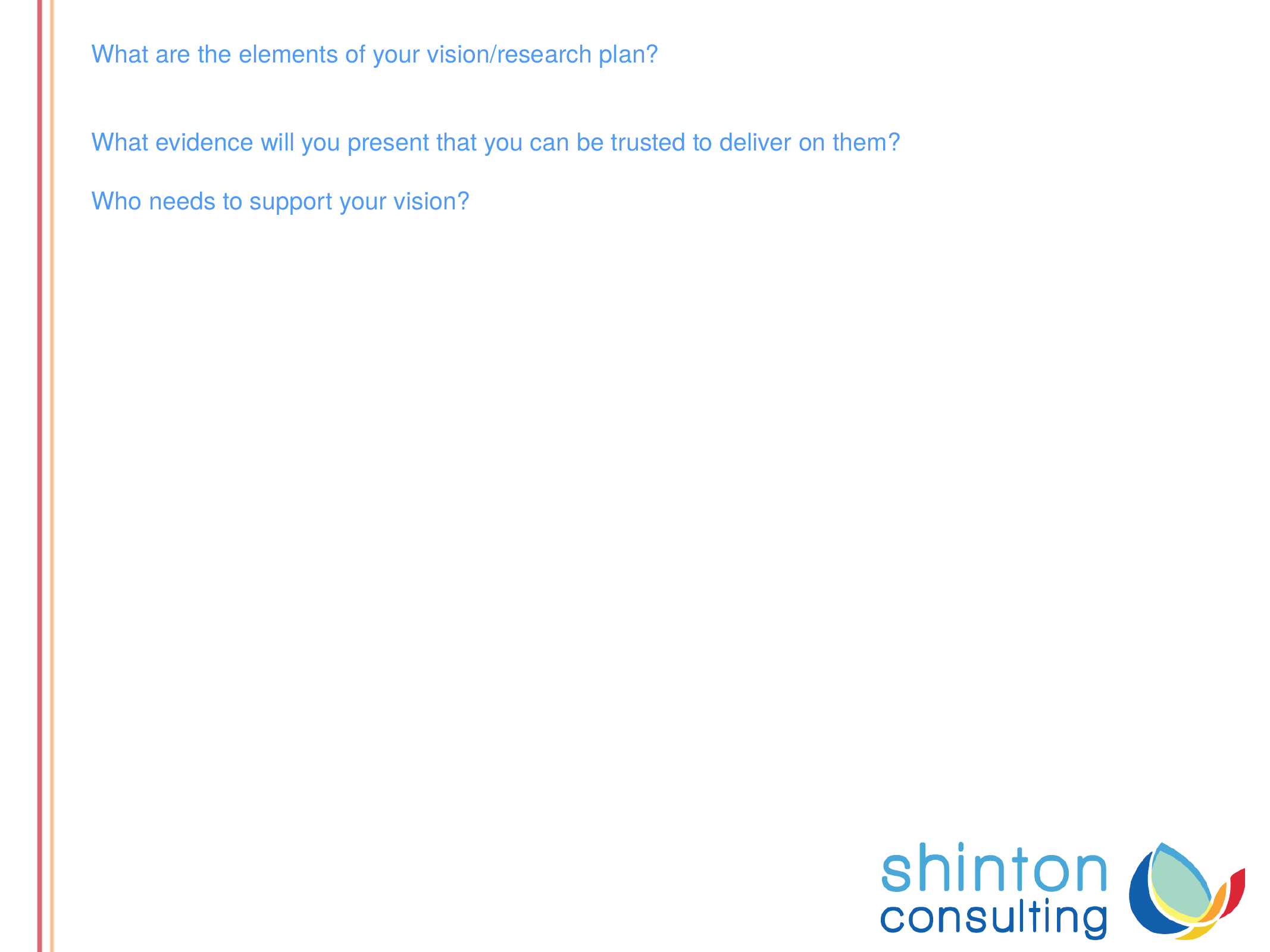

# What are the elements of your vision/research plan? What evidence will you present that you can be trusted to deliver on them? Who needs to support your vision?